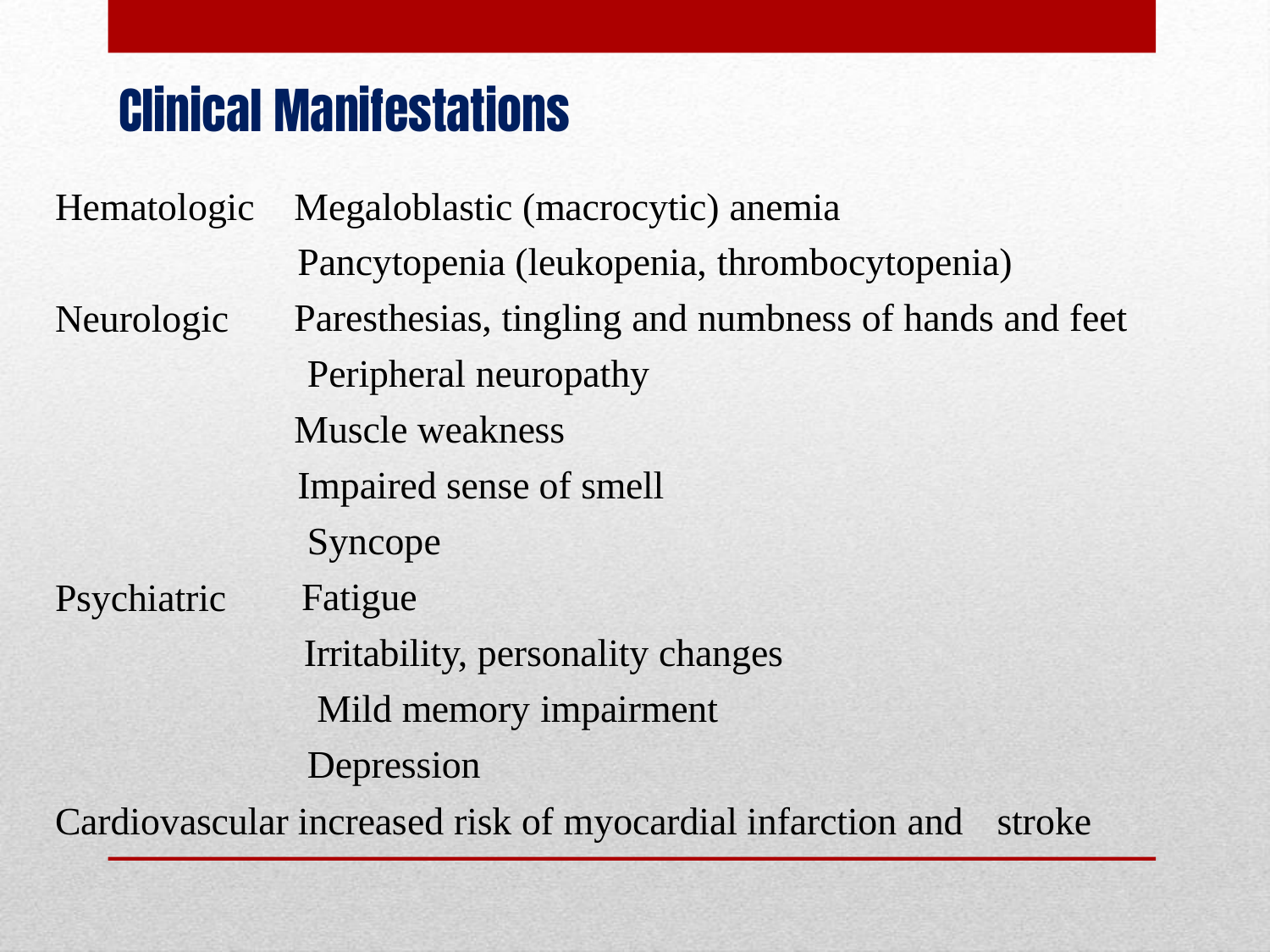

# Clinical Manifestations
Megaloblastic (macrocytic) anemia  Pancytopenia (leukopenia, thrombocytopenia)
Paresthesias, tingling and numbness of hands and feet  Peripheral neuropathy
Muscle weakness  Impaired sense of smell  Syncope
Fatigue
Irritability, personality changes  Mild memory impairment  Depression
Hematologic
Neurologic
Psychiatric
Cardiovascular increased risk of myocardial infarction and	stroke